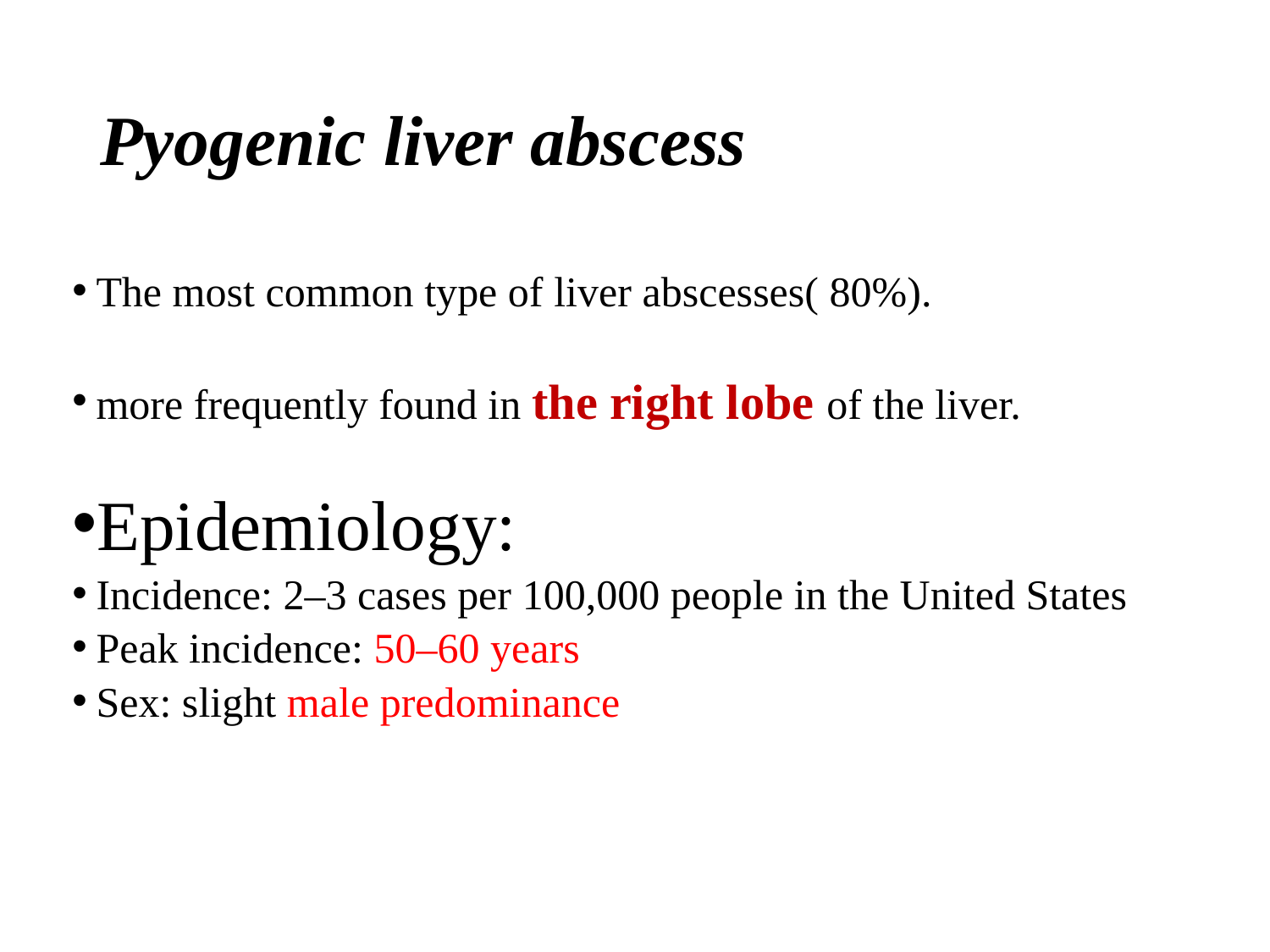

# Pyogenic liver abscess
The most common type of liver abscesses( 80%).

more frequently found in the right lobe of the liver.

Epidemiology:
Incidence: 2–3 cases per 100,000 people in the United States
Peak incidence: 50–60 years
Sex: slight male predominance